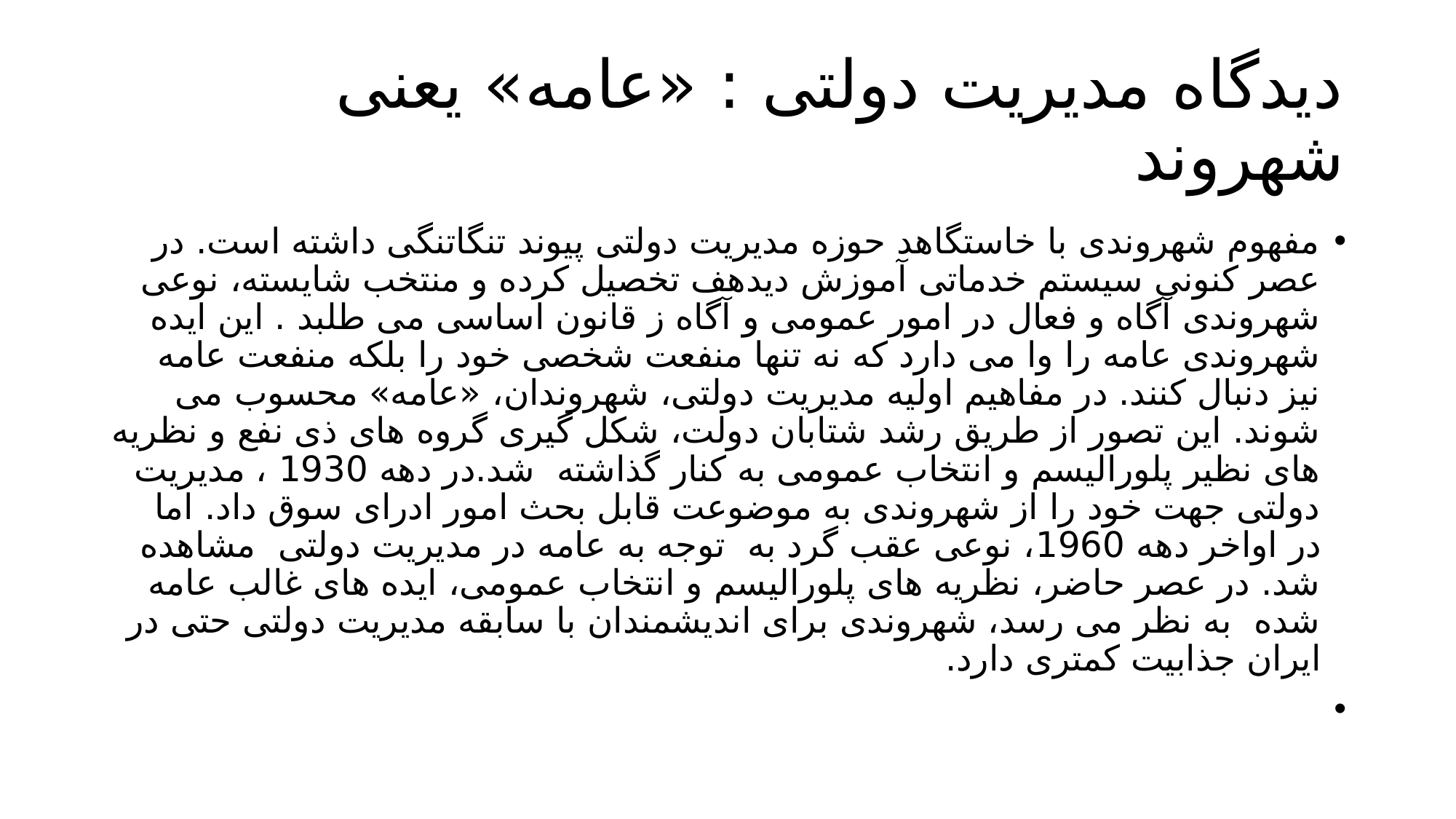

# دیدگاه مدیریت دولتی : «عامه» یعنی شهروند
مفهوم شهروندی با خاستگاهد حوزه مدیریت دولتی پیوند تنگاتنگی داشته است. در عصر کنونی سیستم خدماتی آموزش دیدهف تخصیل کرده و منتخب شایسته، نوعی شهروندی آگاه و فعال در امور عمومی و آگاه ز قانون اساسی می طلبد . این ایده شهروندی عامه را وا می دارد که نه تنها منفعت شخصی خود را بلکه منفعت عامه نیز دنبال کنند. در مفاهیم اولیه مدیریت دولتی، شهروندان، «عامه» محسوب می شوند. این تصور از طریق رشد شتابان دولت، شکل گیری گروه های ذی نفع و نظریه های نظیر پلورالیسم و انتخاب عمومی به کنار گذاشته  شد.در دهه 1930 ، مدیریت دولتی جهت خود را از شهروندی به موضوعت قابل بحث امور ادرای سوق داد. اما در اواخر دهه 1960، نوعی عقب گرد به  توجه به عامه در مدیریت دولتی  مشاهده شد. در عصر حاضر، نظریه های پلورالیسم و انتخاب عمومی، ایده های غالب عامه شده  به نظر می رسد، شهروندی برای اندیشمندان با سابقه مدیریت دولتی حتی در ایران جذابیت کمتری دارد.